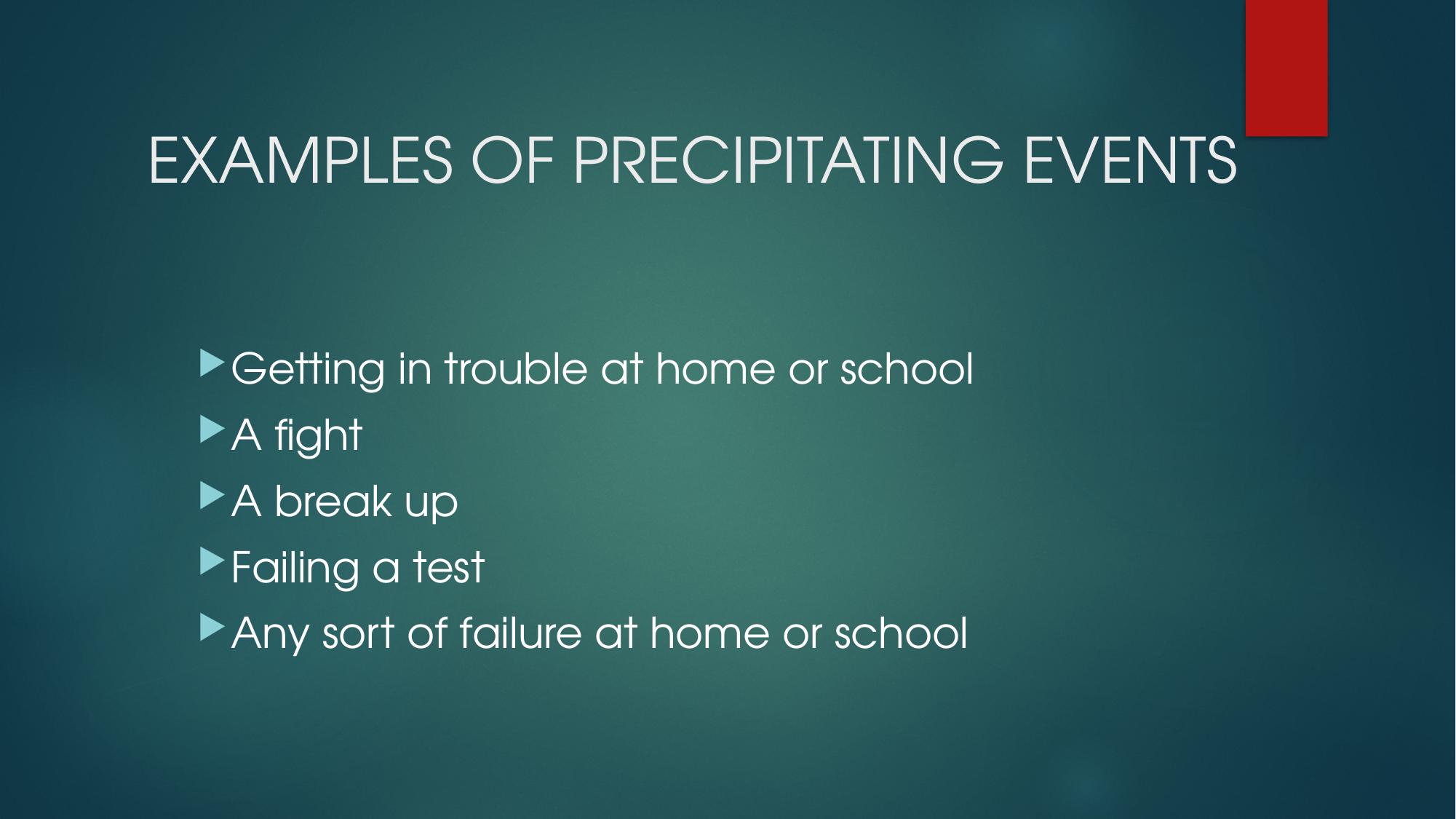

# EXAMPLES OF PRECIPITATING EVENTS

Getting in trouble at home or school
A fight
A break up
Failing a test
Any sort of failure at home or school